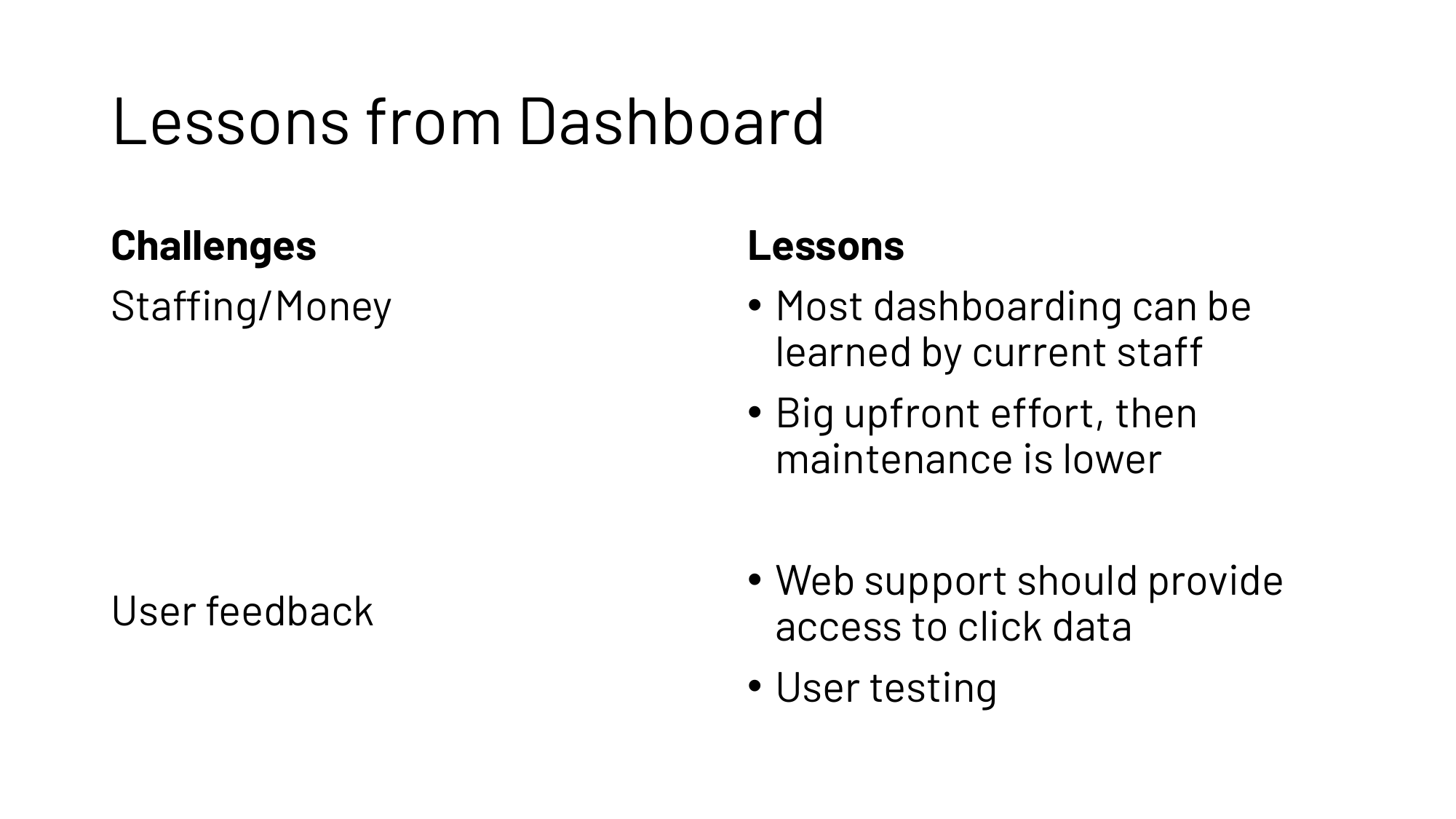

# Lessons from Dashboard
Challenges
Staffing/Money

User feedback

Lessons
Most dashboarding can be learned by current staff
Big upfront effort, then maintenance is lower

Web support should provide access to click data
User testing